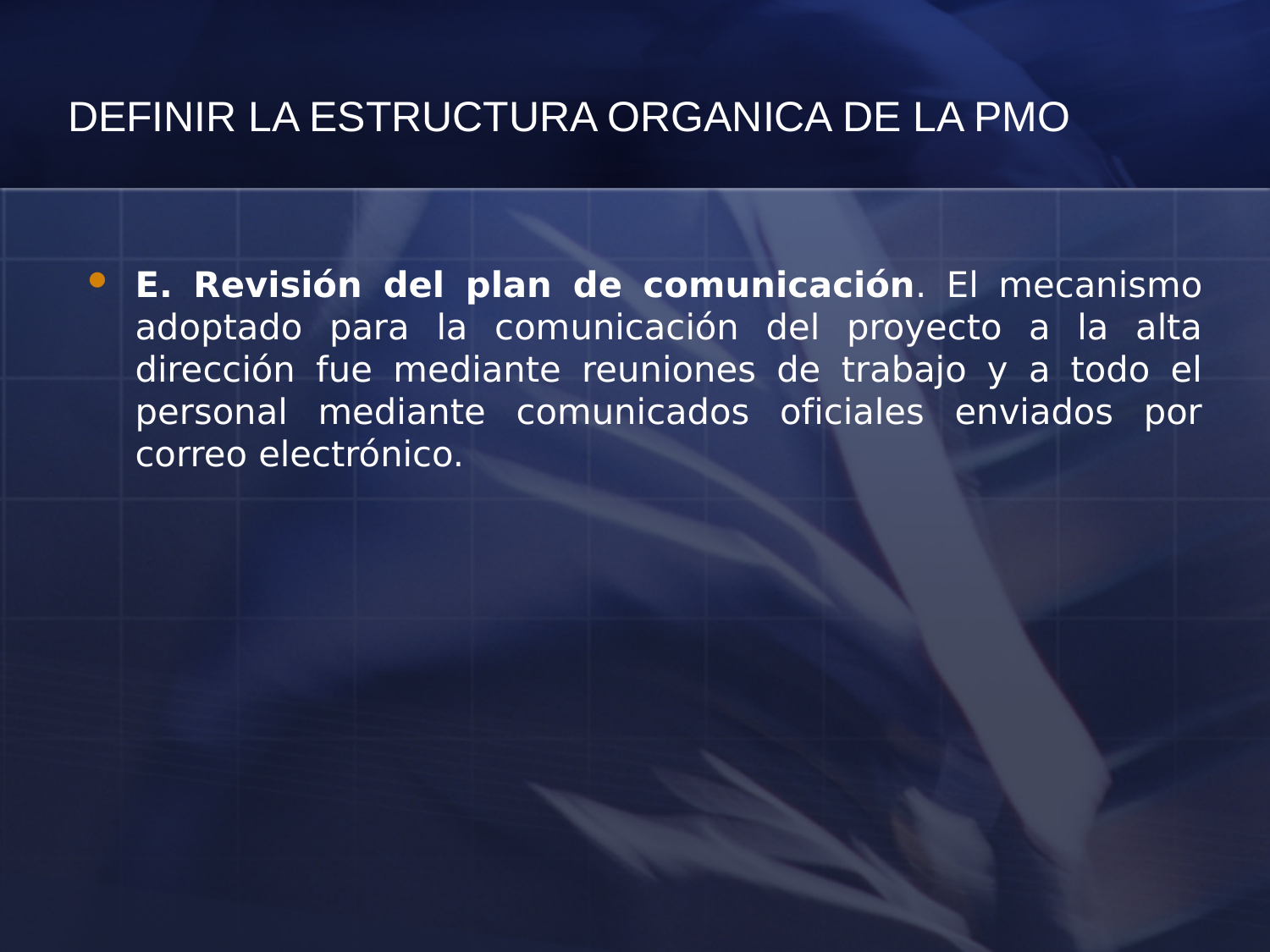

# DEFINIR LA ESTRUCTURA ORGANICA DE LA PMO
E. Revisión del plan de comunicación. El mecanismo adoptado para la comunicación del proyecto a la alta dirección fue mediante reuniones de trabajo y a todo el personal mediante comunicados oficiales enviados por correo electrónico.